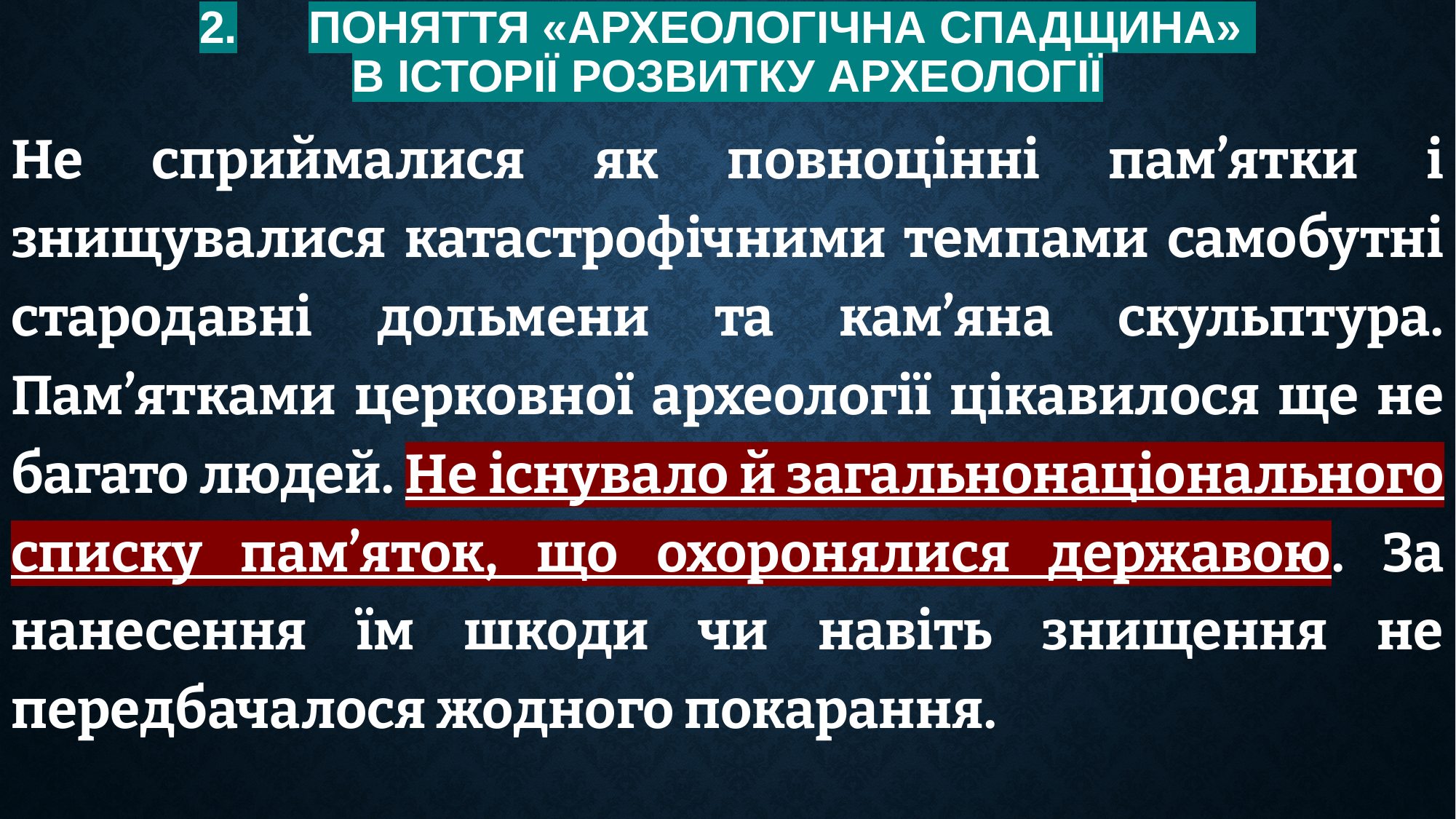

# 2.	Поняття «археологічна спадщина» в історії розвитку археології
Не сприймалися як повноцінні пам’ятки і знищувалися катастрофічними темпами самобутні стародавні дольмени та кам’яна скульптура. Пам’ятками церковної археології цікавилося ще не багато людей. Не існувало й загальнонаціонального списку пам’яток, що охоронялися державою. За нанесення їм шкоди чи навіть знищення не передбачалося жодного покарання.